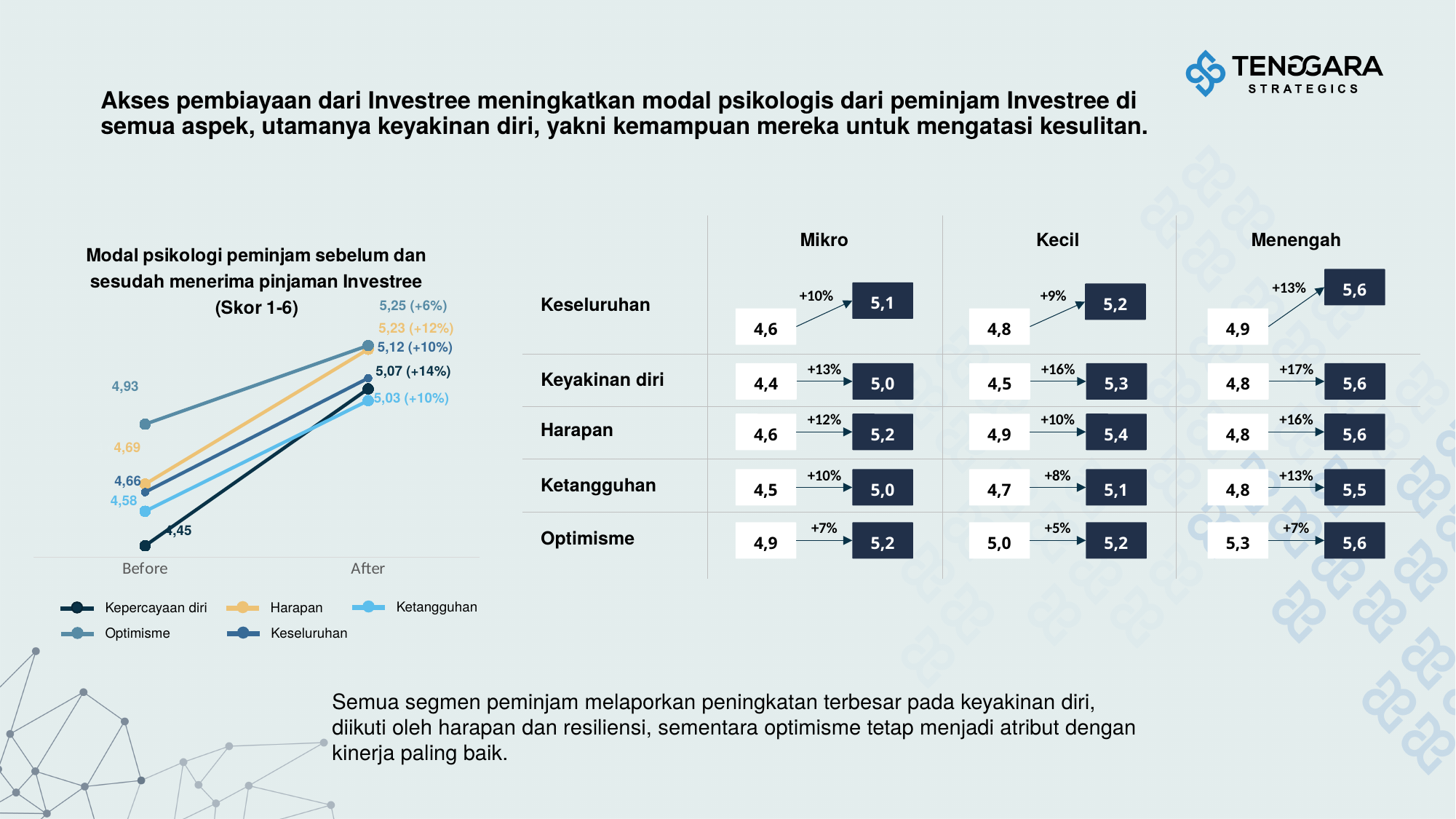

# Akses pembiayaan dari Investree meningkatkan modal psikologis dari peminjam Investree di semua aspek, utamanya keyakinan diri, yakni kemampuan mereka untuk mengatasi kesulitan.
Mikro
Kecil
Menengah
5,6
+13%
4,9
+10%
5,1
4,6
+9%
5,2
4,8
Keseluruhan
+13%
4,4
5,0
+16%
4,5
5,3
+17%
4,8
5,6
Keyakinan diri
+12%
4,6
5,2
+10%
4,9
5,4
+16%
4,8
5,6
Harapan
+10%
4,5
5,0
+8%
4,7
5,1
+13%
4,8
5,5
Ketangguhan
+7%
4,9
5,2
+5%
5,0
5,2
+7%
5,3
5,6
Optimisme

### Chart: Modal psikologi peminjam sebelum dan sesudah menerima pinjaman Investree (Skor 1-6)

| Category | Self-efficacy | Hope | Resilience | Optimism | Overall |
|---|---|---|---|---|---|
| Before | 4.445701 | 4.692307 | 4.58371 | 4.932127 | 4.660227 |
| After | 5.073661 | 5.232143 | 5.026786 | 5.247024 | 5.116501 |
5,25 (+6%)
5,23 (+12%)
5,12 (+10%)
5,07 (+14%)
4,93
5,03 (+10%)
4,69
4,69
4,66
4,58
4,45
Ketangguhan
Harapan
Kepercayaan diri

Keseluruhan
Optimisme

Semua segmen peminjam melaporkan peningkatan terbesar pada keyakinan diri, diikuti oleh harapan dan resiliensi, sementara optimisme tetap menjadi atribut dengan kinerja paling baik.